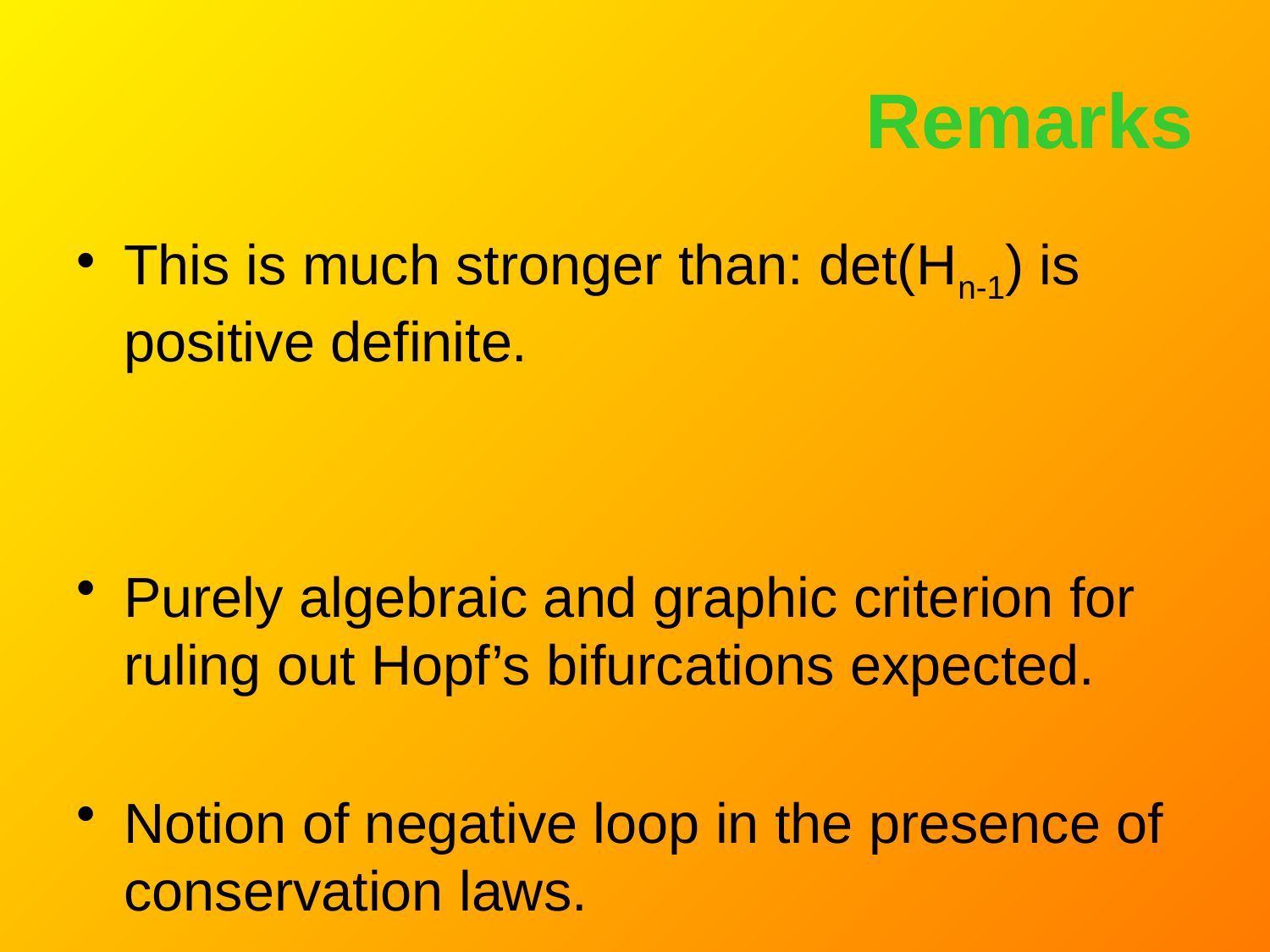

# Remarks
This is much stronger than: det(Hn-1) is positive definite.

Purely algebraic and graphic criterion for ruling out Hopf’s bifurcations expected.

Notion of negative loop in the presence of conservation laws.